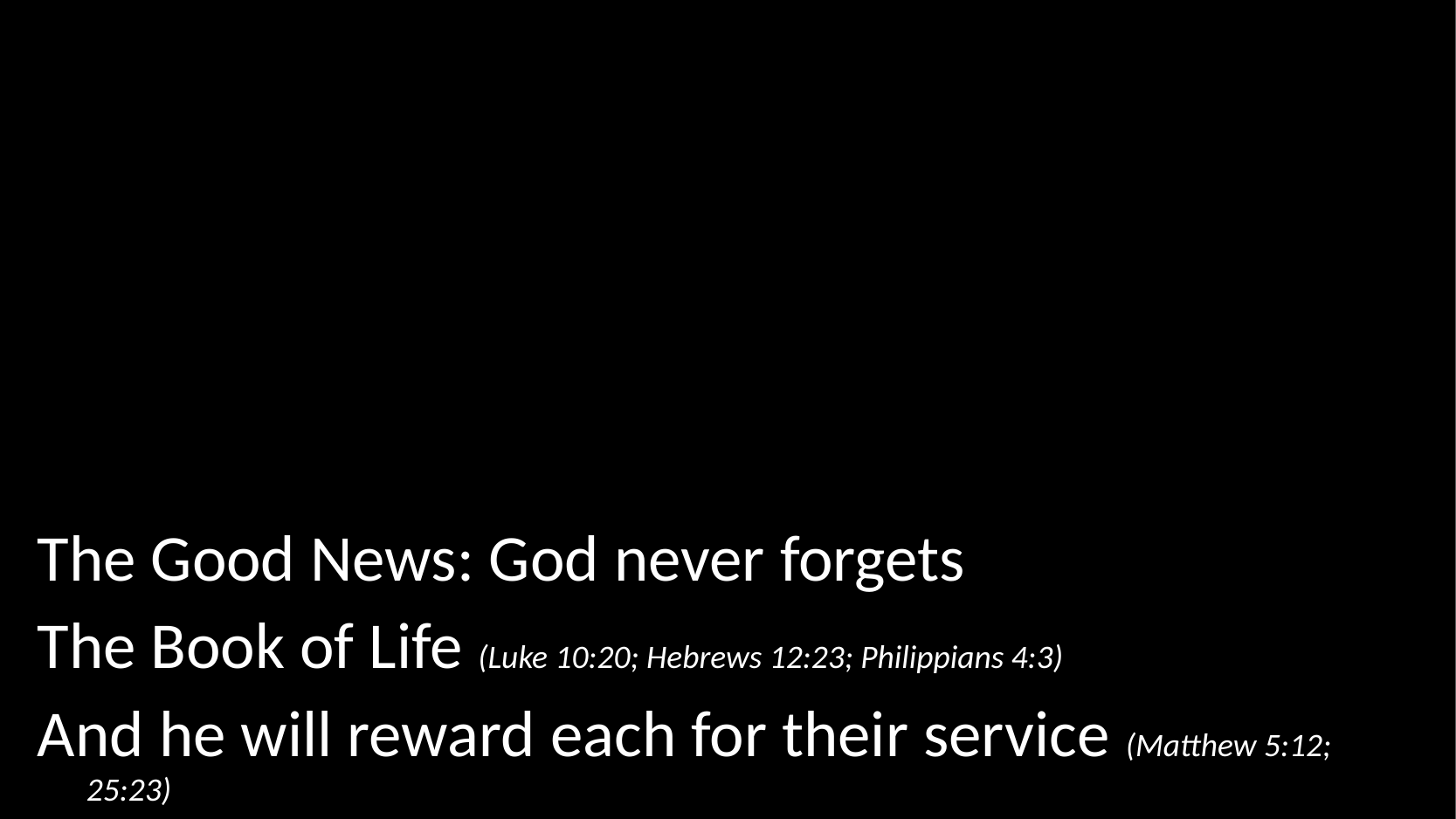

The Good News: God never forgets
The Book of Life (Luke 10:20; Hebrews 12:23; Philippians 4:3)
And he will reward each for their service (Matthew 5:12; 25:23)